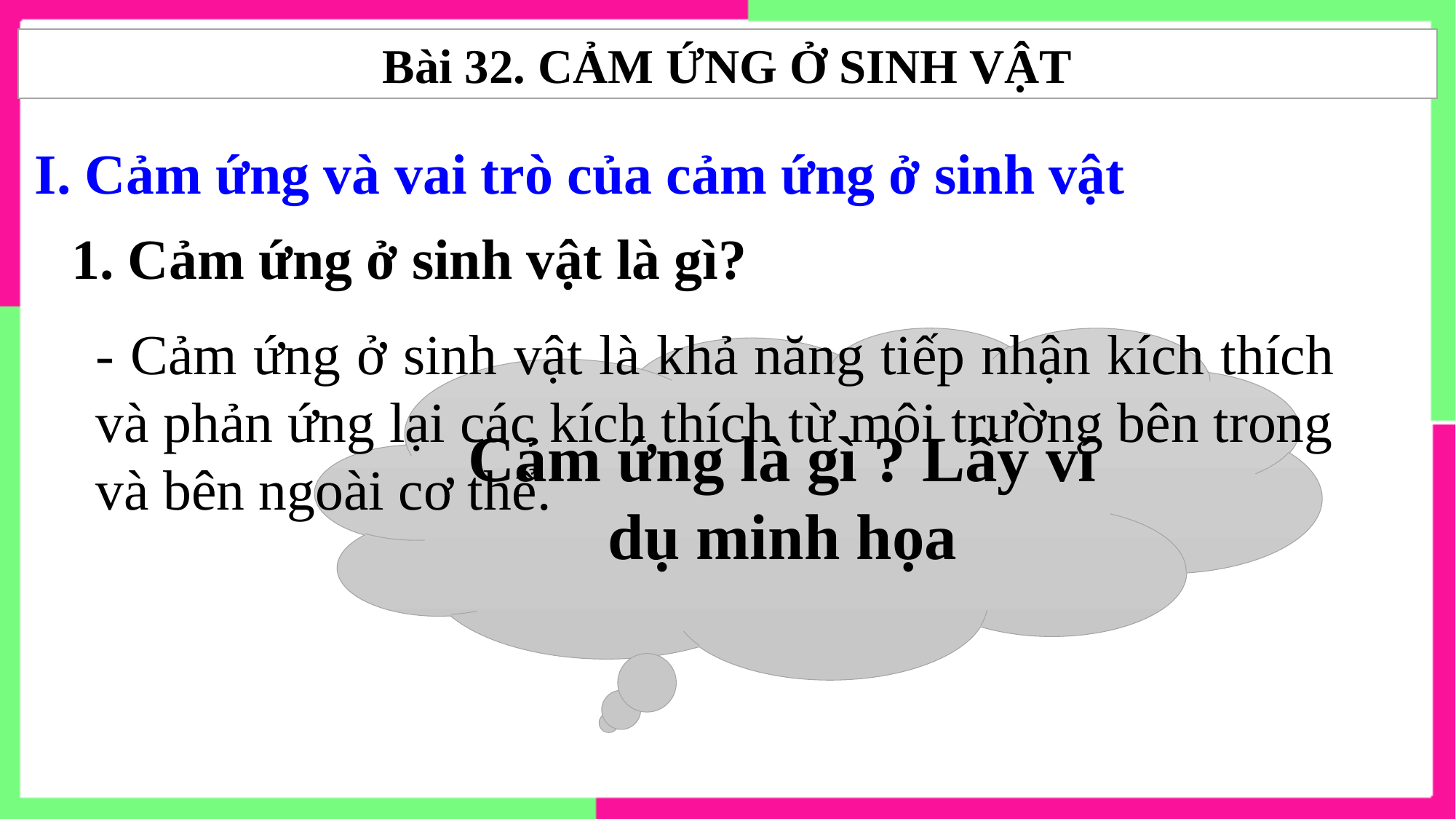

Bài 32. CẢM ỨNG Ở SINH VẬT
I. Cảm ứng và vai trò của cảm ứng ở sinh vật
1. Cảm ứng ở sinh vật là gì?
- Cảm ứng ở sinh vật là khả năng tiếp nhận kích thích và phản ứng lại các kích thích từ môi trường bên trong và bên ngoài cơ thể.
Cảm ứng là gì ? Lấy ví dụ minh họa